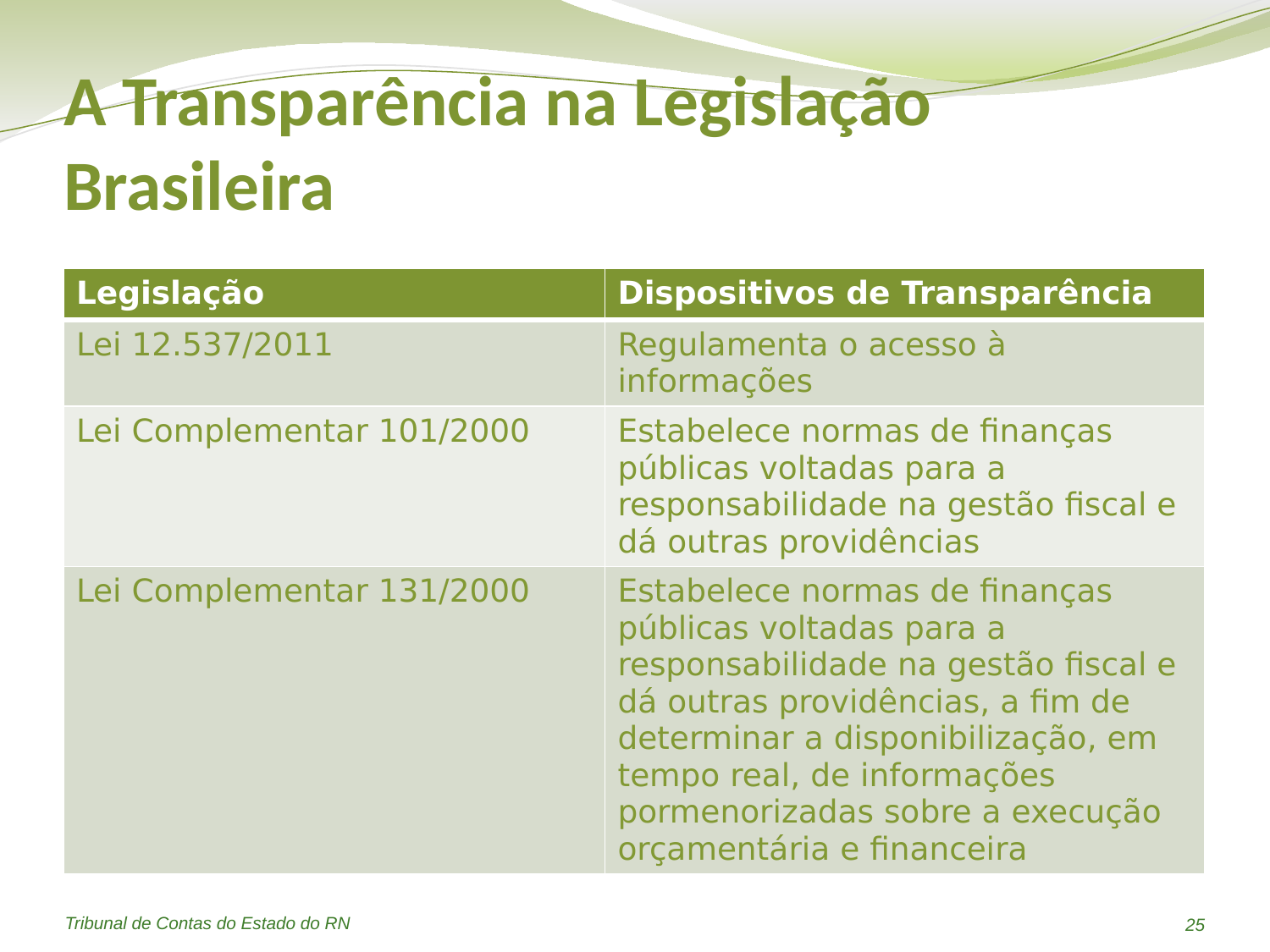

# A Transparência na Legislação Brasileira
| Legislação | Dispositivos de Transparência |
| --- | --- |
| Lei 12.537/2011 | Regulamenta o acesso à informações |
| Lei Complementar 101/2000 | Estabelece normas de finanças públicas voltadas para a responsabilidade na gestão fiscal e dá outras providências |
| Lei Complementar 131/2000 | Estabelece normas de finanças públicas voltadas para a responsabilidade na gestão fiscal e dá outras providências, a fim de determinar a disponibilização, em tempo real, de informações pormenorizadas sobre a execução orçamentária e financeira |
Tribunal de Contas do Estado do RN
25